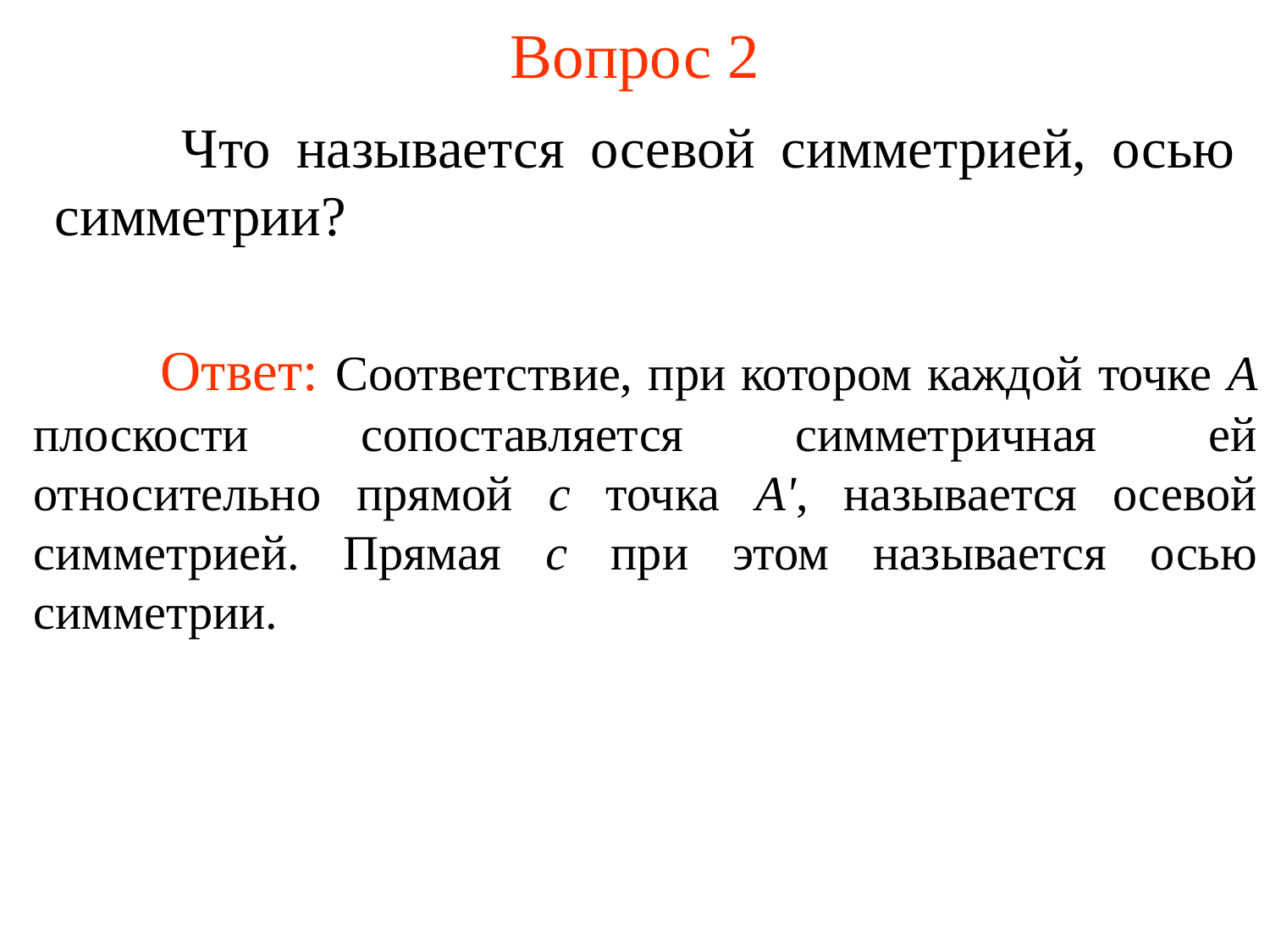

# Вопрос 2
	Что называется осевой симметрией, осью симметрии?
	Ответ: Соответствие, при котором каждой точке А плоскости сопоставляется симметричная ей относительно прямой с точка А', называется осевой симметрией. Прямая с при этом называется осью симметрии.